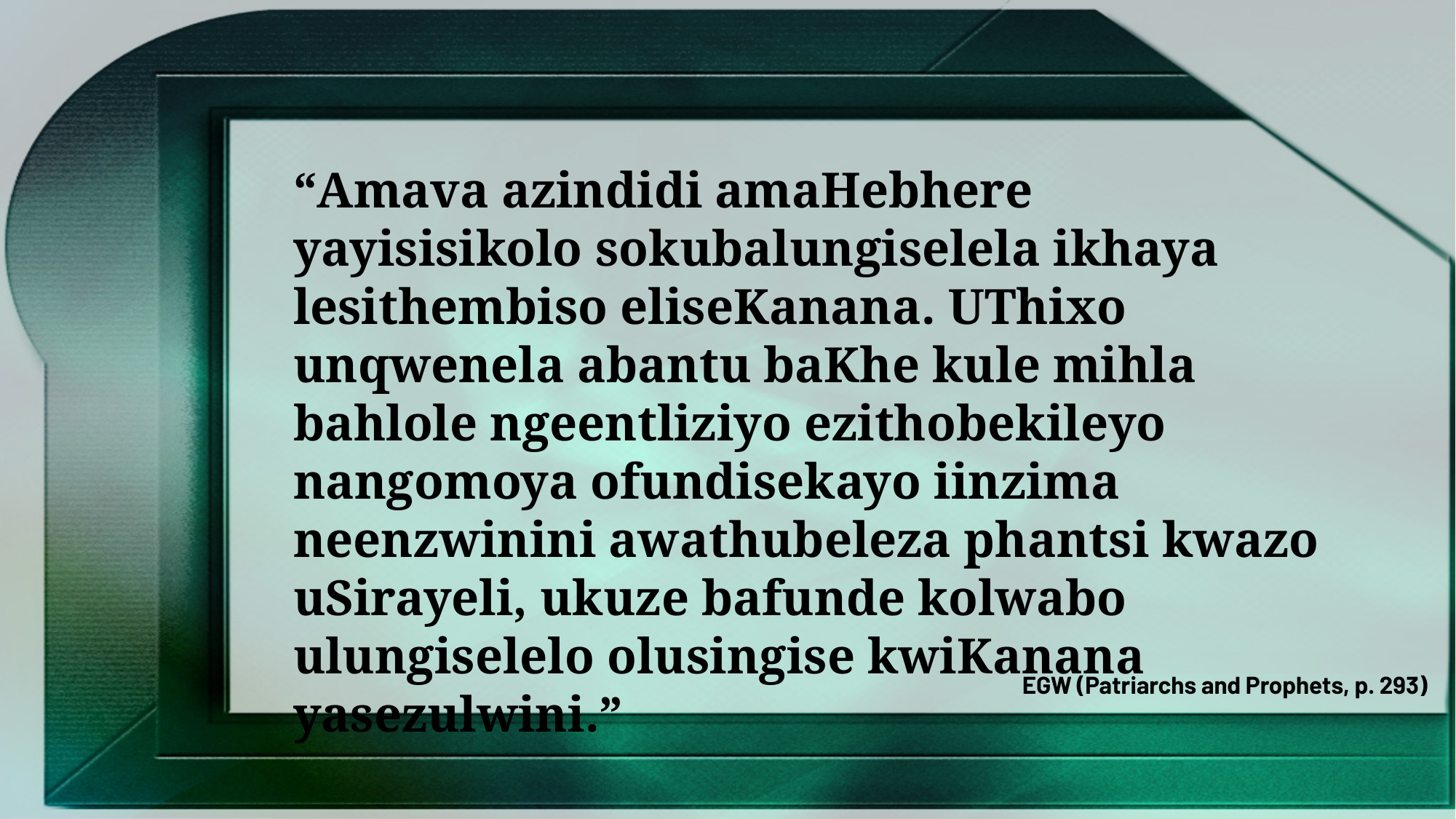

“Amava azindidi amaHebhere yayisisikolo sokubalungiselela ikhaya lesithembiso eliseKanana. UThixo unqwenela abantu baKhe kule mihla bahlole ngeentliziyo ezithobekileyo nangomoya ofundisekayo iinzima neenzwinini awathubeleza phantsi kwazo uSirayeli, ukuze bafunde kolwabo ulungiselelo olusingise kwiKanana yasezulwini.”
EGW (Patriarchs and Prophets, p. 293)